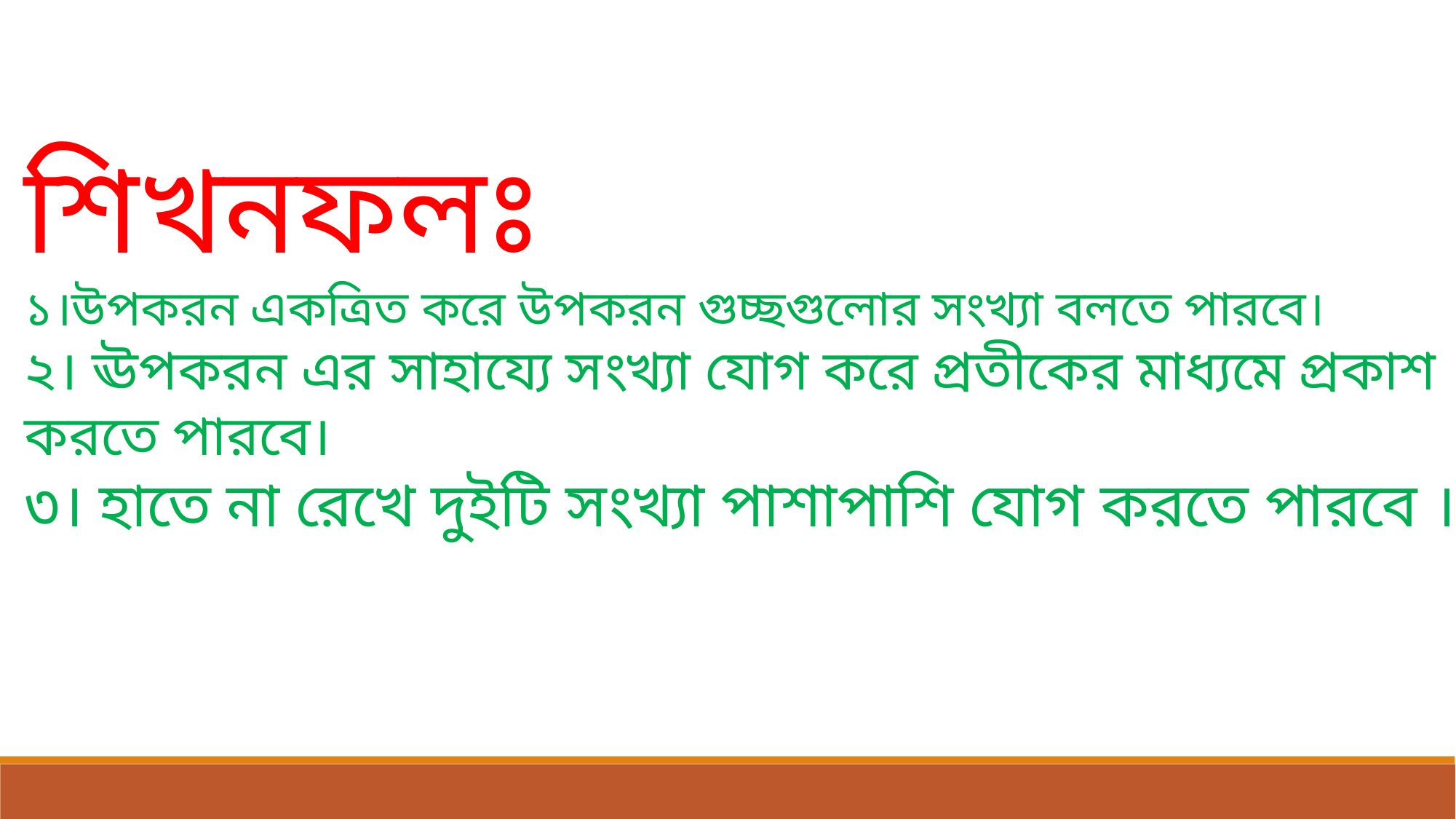

শিখনফলঃ
১।উপকরন একত্রিত করে উপকরন গুচ্ছগুলোর সংখ্যা বলতে পারবে।
২। ঊপকরন এর সাহায্যে সংখ্যা যোগ করে প্রতীকের মাধ্যমে প্রকাশ করতে পারবে।
৩। হাতে না রেখে দুইটি সংখ্যা পাশাপাশি যোগ করতে পারবে ।